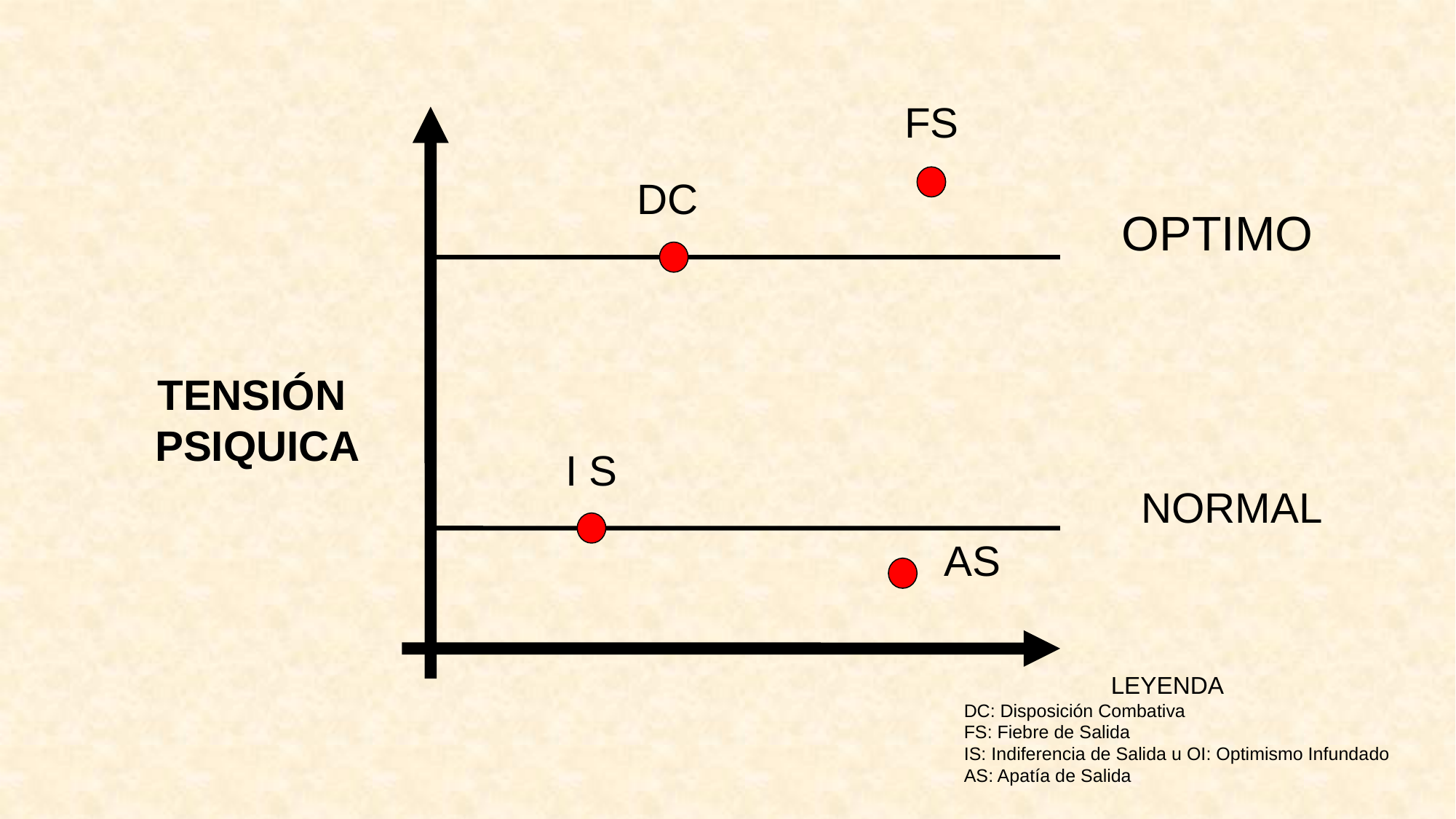

FS

DC

OPTIMO

TENSIÓN
PSIQUICA
I S
NORMAL

AS

LEYENDA
         DC: Disposición Combativa
         FS: Fiebre de Salida
         IS: Indiferencia de Salida u OI: Optimismo Infundado
         AS: Apatía de Salida